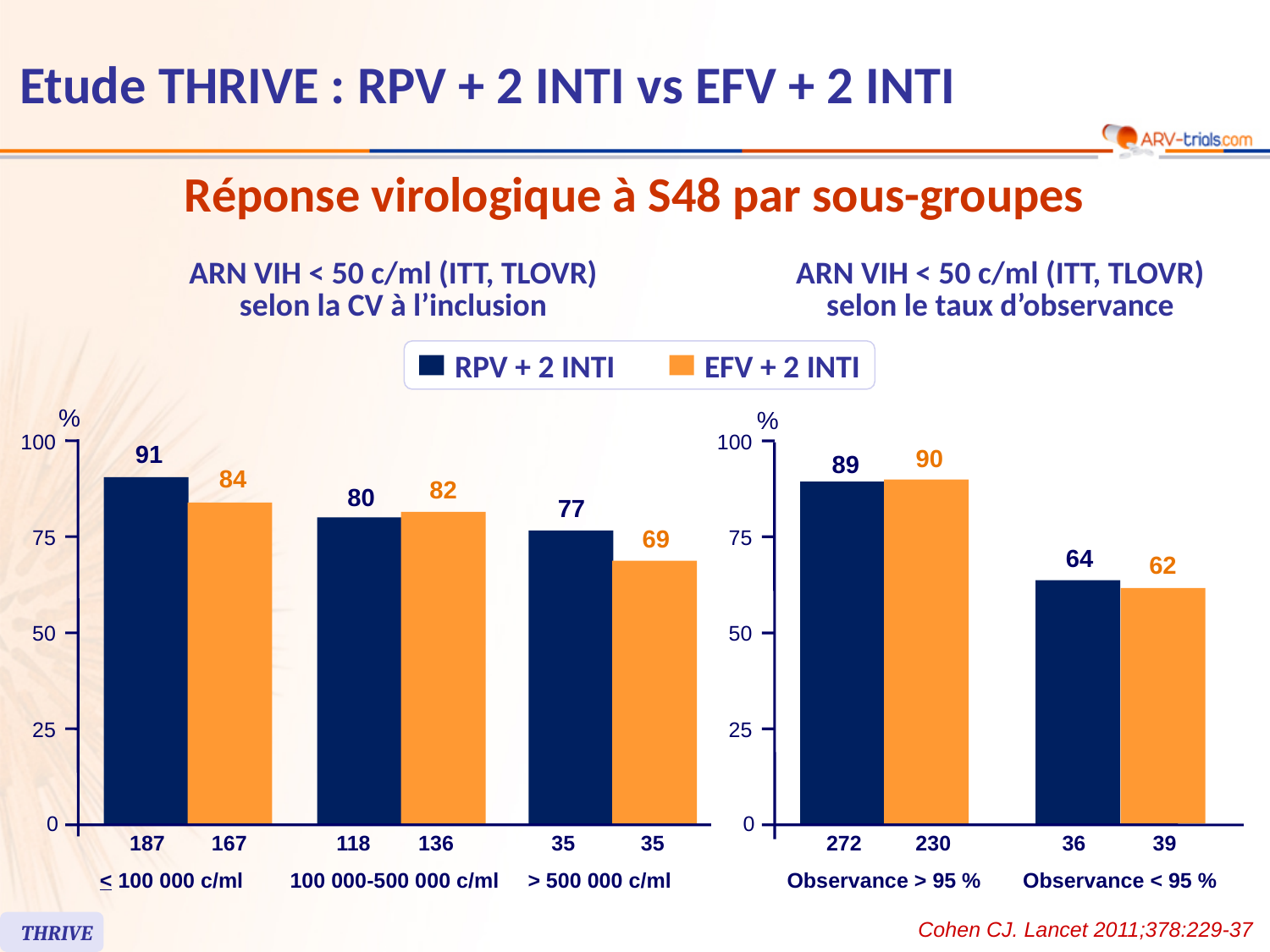

# Etude THRIVE : RPV + 2 INTI vs EFV + 2 INTI
Réponse virologique à S48 par sous-groupes
ARN VIH < 50 c/ml (ITT, TLOVR)
selon la CV à l’inclusion
ARN VIH < 50 c/ml (ITT, TLOVR)
selon le taux d’observance
RPV + 2 INTI
EFV + 2 INTI

%
91
100

84
82
80

77

69

75

50

25

0
187
167
118
136
35
35

< 100 000 c/ml
100 000-500 000 c/ml
> 500 000 c/ml

THRIVE
%
100
90
89

75
64

62

50

25

0
272
230
36
39

Observance > 95 %
Observance < 95 %
Cohen CJ. Lancet 2011;378:229-37